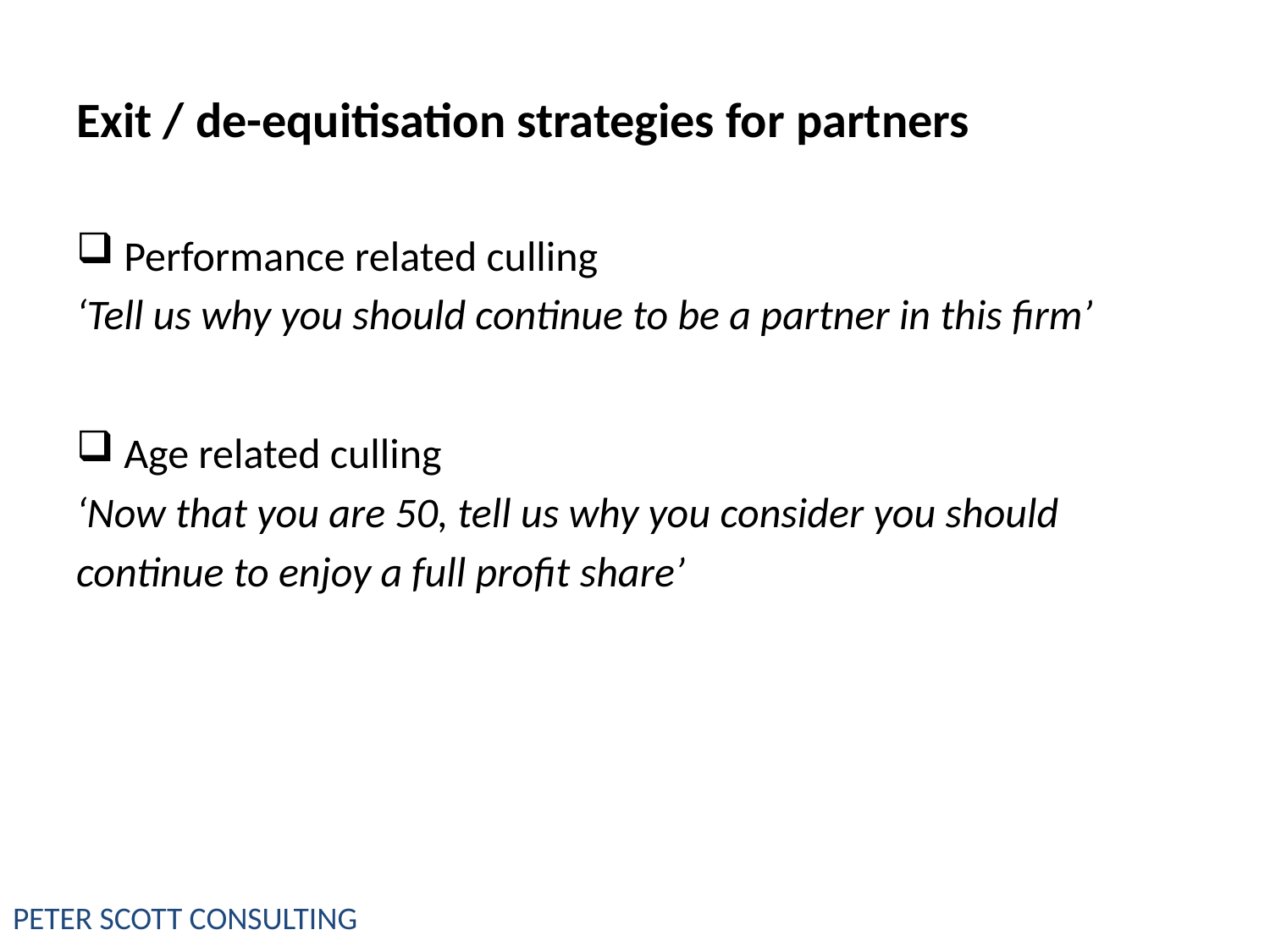

# Exit / de-equitisation strategies for partners
Performance related culling
‘Tell us why you should continue to be a partner in this firm’

Age related culling
‘Now that you are 50, tell us why you consider you should
continue to enjoy a full profit share’
PETER SCOTT CONSULTING